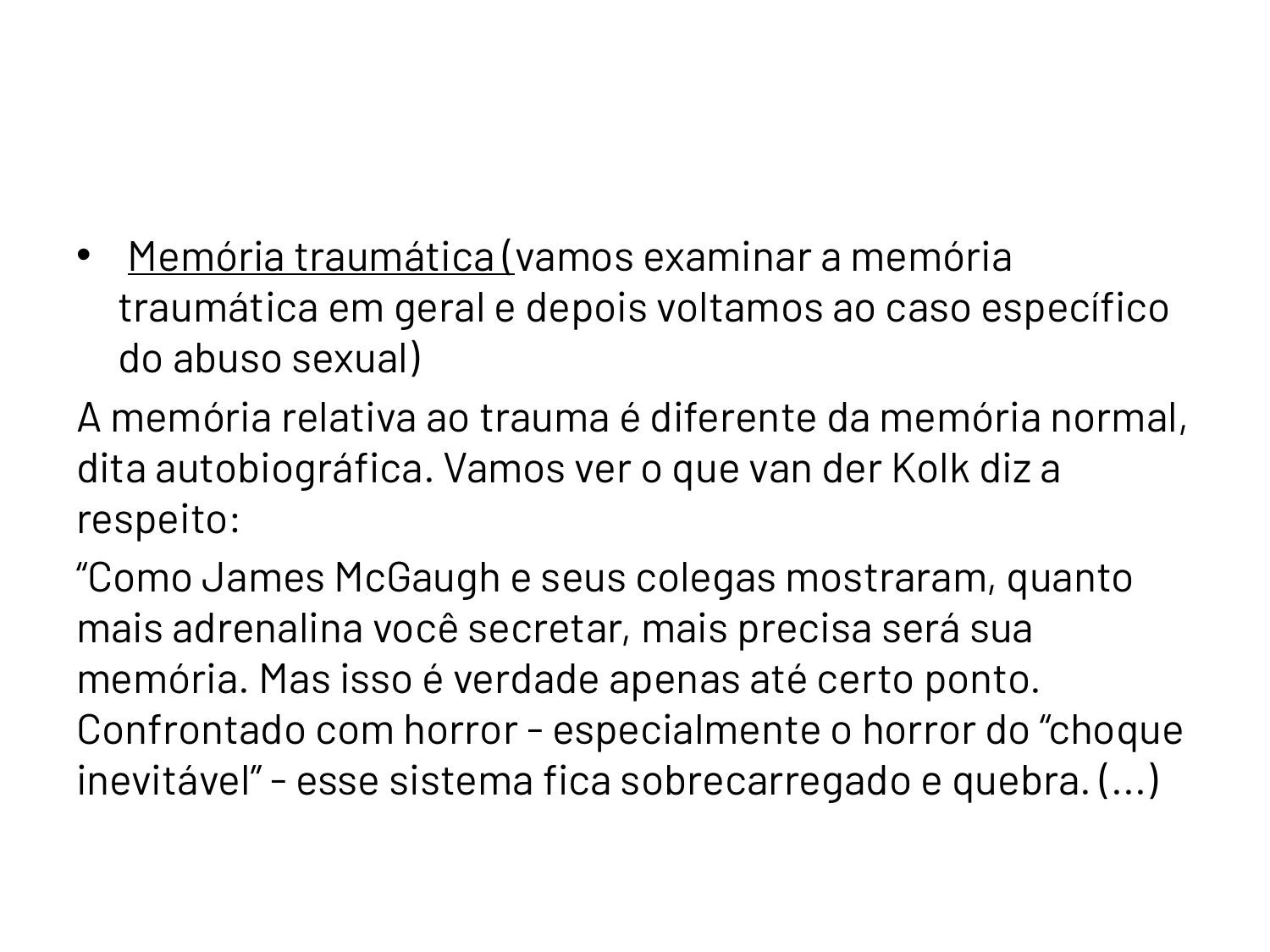

#
 Memória traumática (vamos examinar a memória traumática em geral e depois voltamos ao caso específico do abuso sexual)
A memória relativa ao trauma é diferente da memória normal, dita autobiográfica. Vamos ver o que van der Kolk diz a respeito:
“Como James McGaugh e seus colegas mostraram, quanto mais adrenalina você secretar, mais precisa será sua memória. Mas isso é verdade apenas até certo ponto. Confrontado com horror - especialmente o horror do “choque inevitável” - esse sistema fica sobrecarregado e quebra. (...)